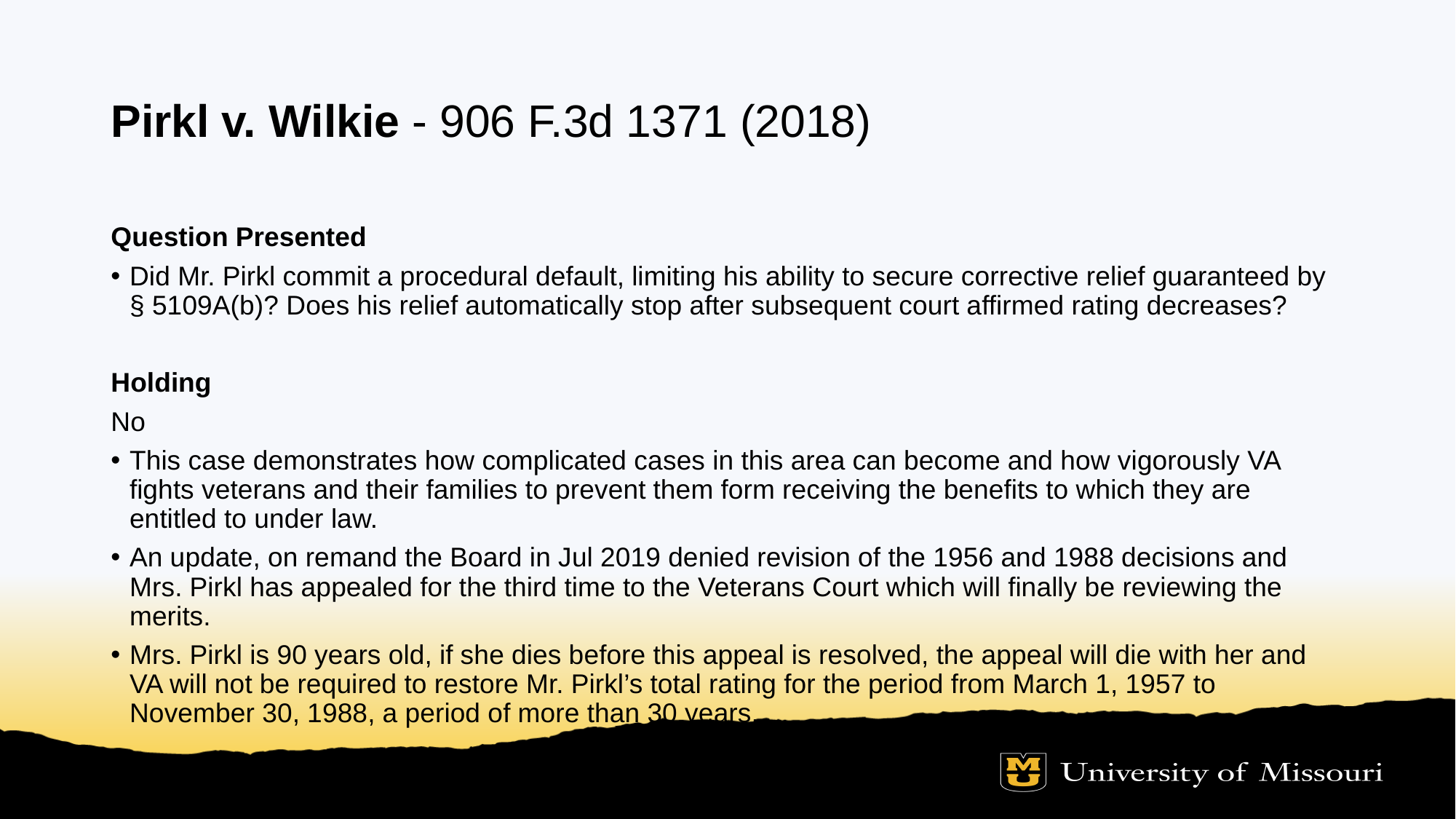

# Pirkl v. Wilkie - 906 F.3d 1371 (2018)
Question Presented
Did Mr. Pirkl commit a procedural default, limiting his ability to secure corrective relief guaranteed by  § 5109A(b)? Does his relief automatically stop after subsequent court affirmed rating decreases?

Holding
No
This case demonstrates how complicated cases in this area can become and how vigorously VA fights veterans and their families to prevent them form receiving the benefits to which they are entitled to under law.
An update, on remand the Board in Jul 2019 denied revision of the 1956 and 1988 decisions and Mrs. Pirkl has appealed for the third time to the Veterans Court which will finally be reviewing the merits.
Mrs. Pirkl is 90 years old, if she dies before this appeal is resolved, the appeal will die with her and VA will not be required to restore Mr. Pirkl’s total rating for the period from March 1, 1957 to November 30, 1988, a period of more than 30 years.